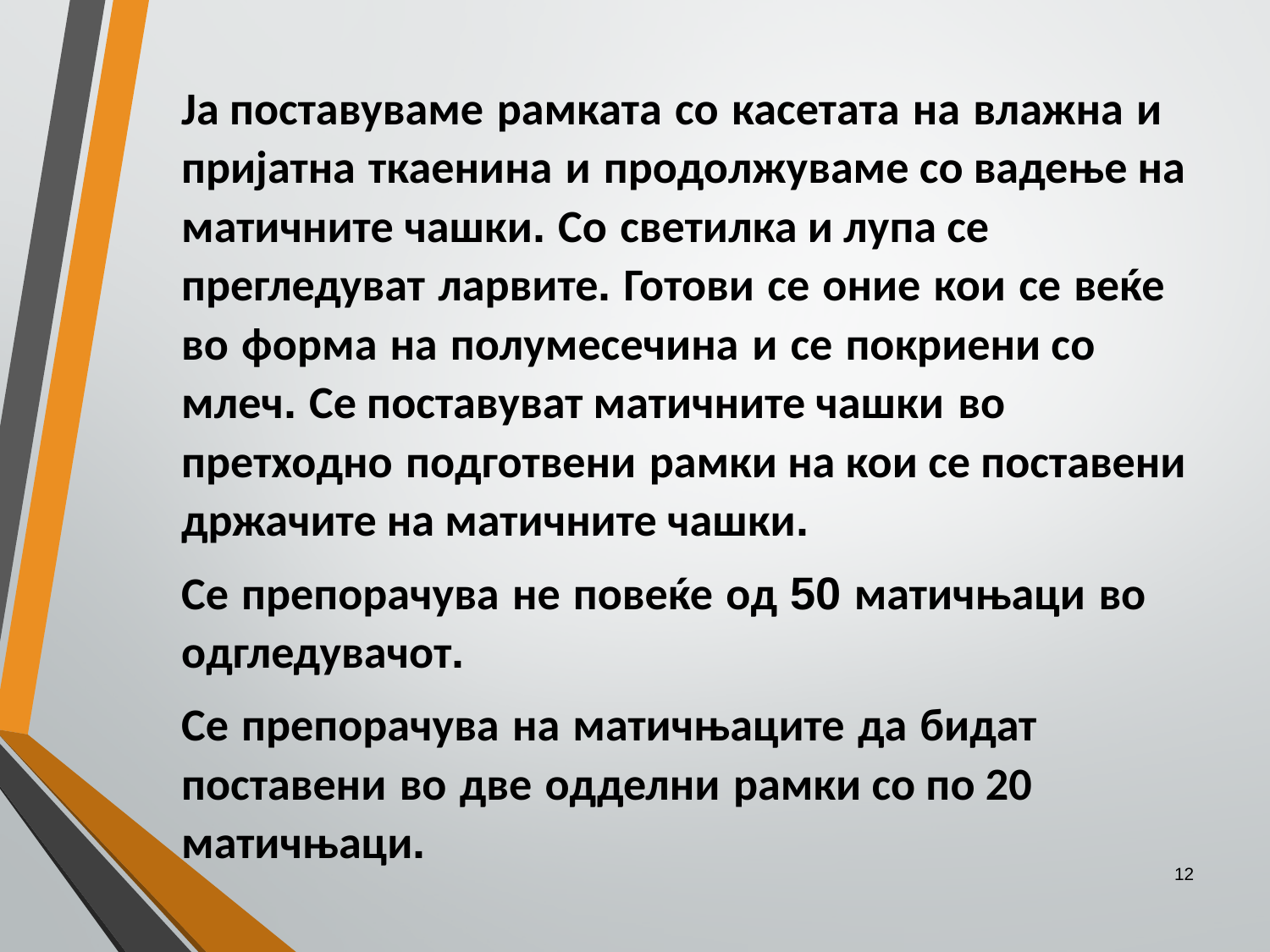

Ја поставуваме рамката со касетата на влажна и пријатна ткаенина и продолжуваме со вадење на матичните чашки. Со светилка и лупа се прегледуват ларвите. Готови се оние кои се веќе во форма на полумесечина и се покриени со млеч. Се поставуват матичните чашки во претходно подготвени рамки на кои се поставени држачите на матичните чашки.
Се препорачува не повеќе од 50 матичњаци во одгледувачот.
Се препорачува на матичњаците да бидат поставени во две одделни рамки со по 20 матичњаци.
12